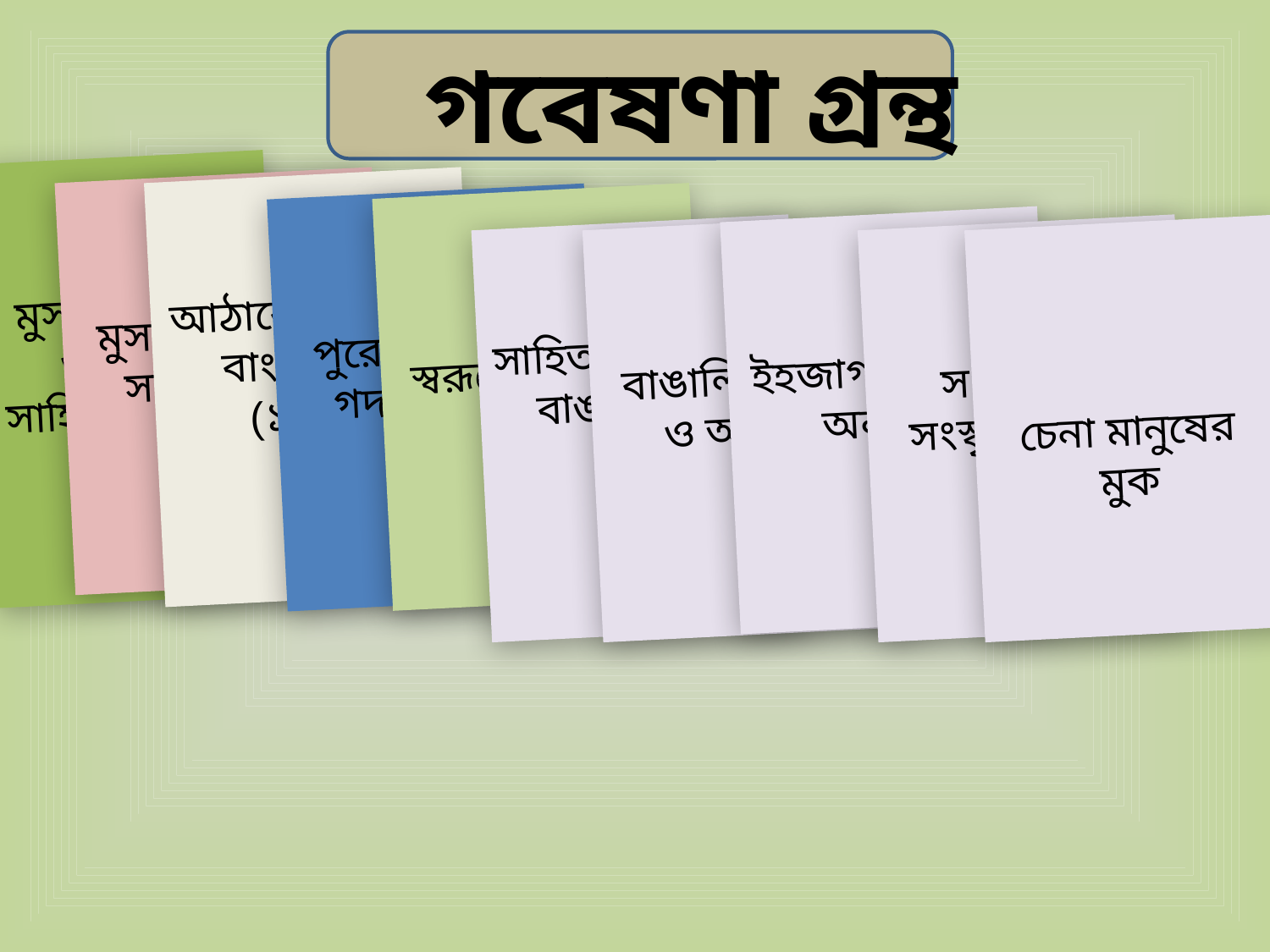

গবেষণা গ্রন্থ
মুসলিম মানস ও বাংলা সাহিত্য (১৯৬৪)

 মুসলিম বাংলার সাময়িকপত্র (১৯৬৯)
আঠারো শতকের বাংলা চিঠি (১৯৮৩)

স্বরূপের সন্ধানে (১৯৭৬
পুরোনো বাংলা গদ্য (১৯৮৪)

 ইহজাগতিকতা ও অন্যান্য

সাহিত্য ও সমাজে
বাঙালি নারী

বাঙালি সংস্কৃতি ও অন্যান্য

সংস্কৃতি ও সংস্কৃতি সাধক

চেনা মানুষের  মুক